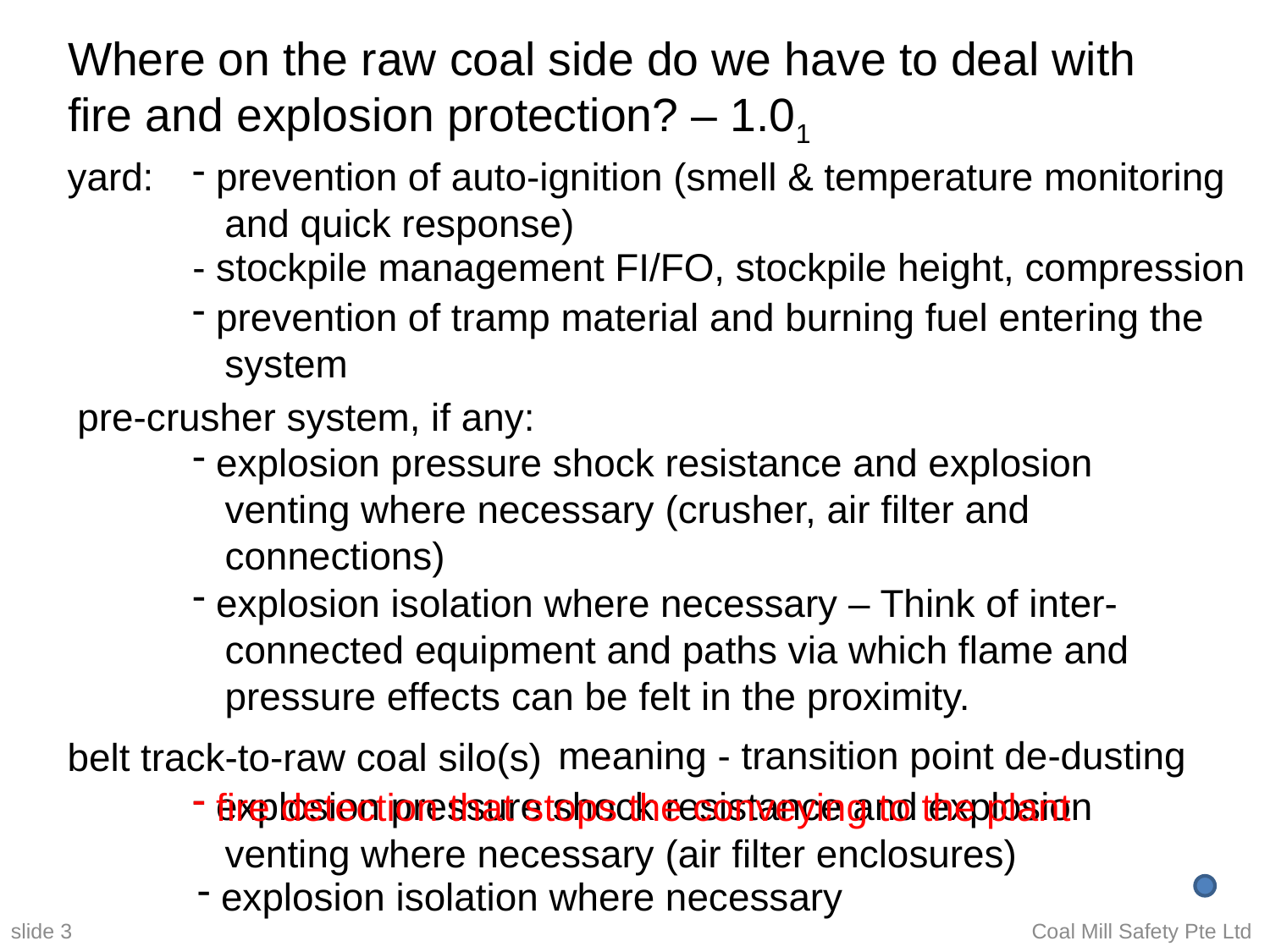

# Where on the raw coal side do we have to deal with fire and explosion protection? – 1.01
yard:
 prevention of auto-ignition (smell & temperature monitoring
   and quick response)

- stockpile management FI/FO, stockpile height, compression
 prevention of tramp material and burning fuel entering the
   system
pre-crusher system, if any:
 explosion pressure shock resistance and explosion
   venting where necessary (crusher, air filter and
   connections)
 explosion isolation where necessary – Think of inter-
   connected equipment and paths via which flame and
   pressure effects can be felt in the proximity.
 meaning - transition point de-dusting
belt track-to-raw coal silo(s)
 explosion pressure shock resistance and explosion
   venting where necessary (air filter enclosures)
 fire detection that stops the conveying to the plant
 explosion isolation where necessary

slide 3
Coal Mill Safety Pte Ltd